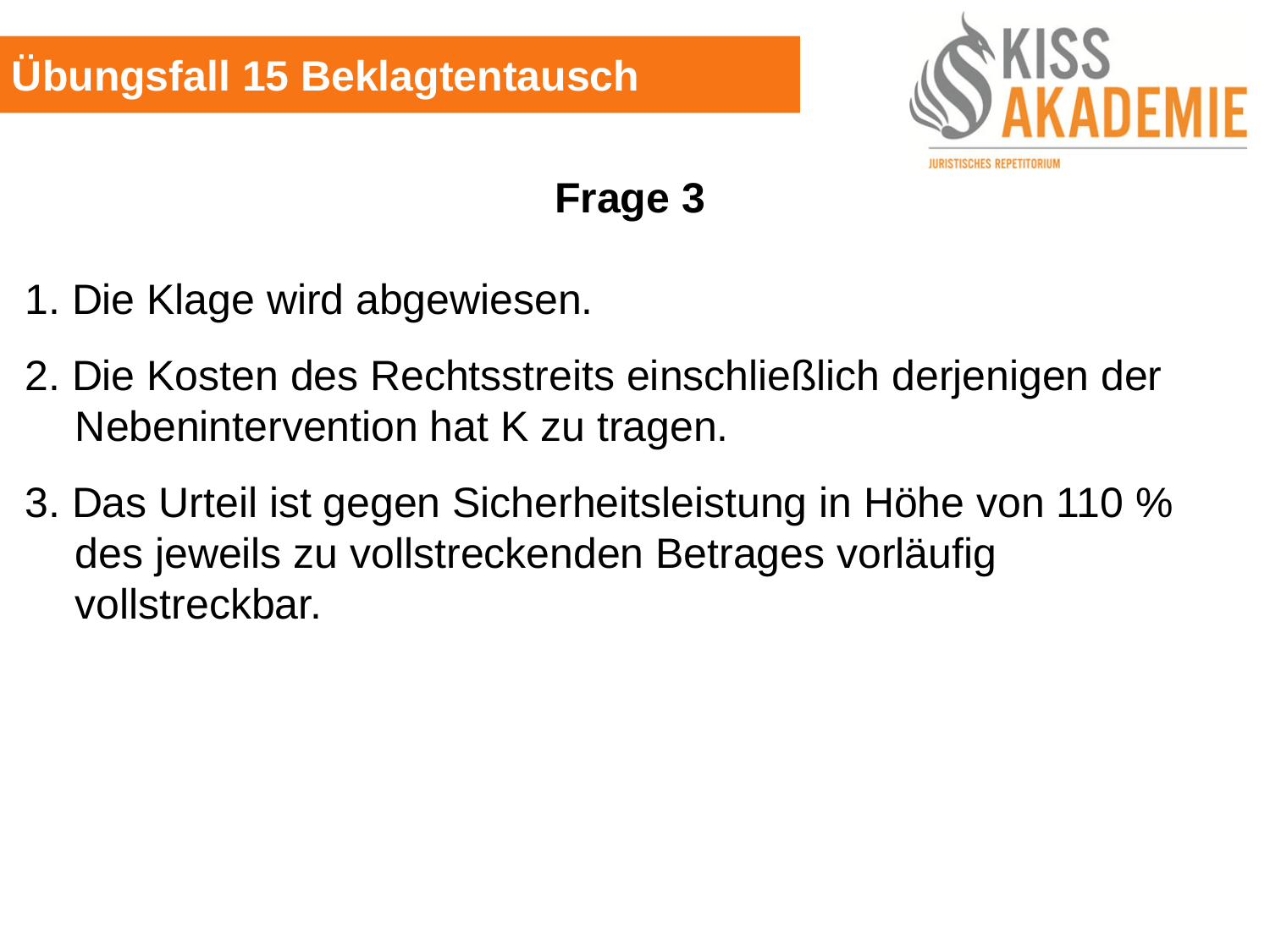

Übungsfall 15 Beklagtentausch

Frage 3

1. Die Klage wird abgewiesen.

2. Die Kosten des Rechtsstreits einschließlich derjenigen der Nebenintervention hat K zu tragen.

3. Das Urteil ist gegen Sicherheitsleistung in Höhe von 110 % des jeweils zu vollstreckenden Betrages vorläufig vollstreckbar.